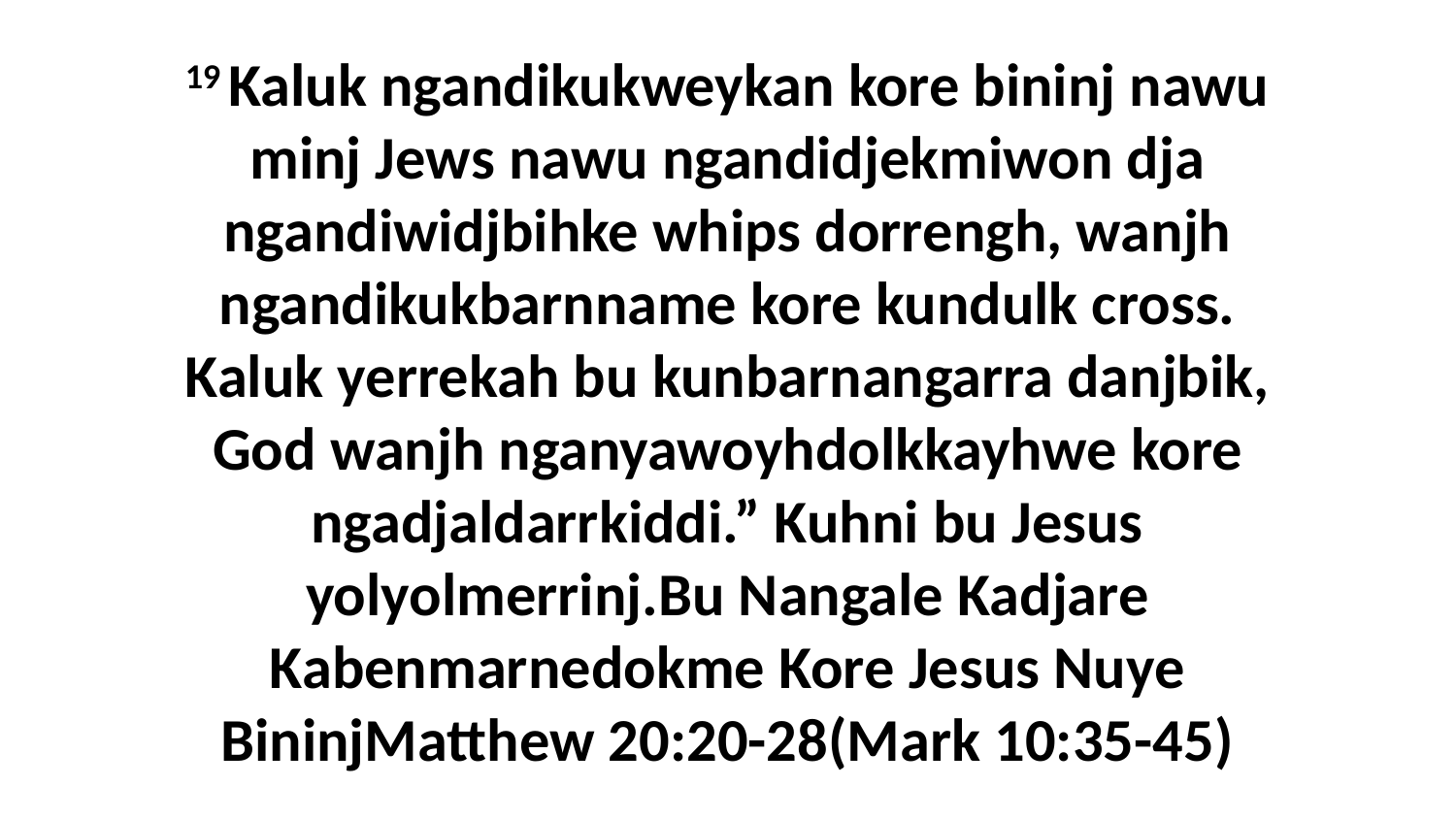

19 Kaluk ngandikukweykan kore bininj nawu minj Jews nawu ngandidjekmiwon dja ngandiwidjbihke whips dorrengh, wanjh ngandikukbarnname kore kundulk cross. Kaluk yerrekah bu kunbarnangarra danjbik, God wanjh nganyawoyhdolkkayhwe kore ngadjaldarrkiddi.” Kuhni bu Jesus yolyolmerrinj.Bu Nangale Kadjare Kabenmarnedokme Kore Jesus Nuye BininjMatthew 20:20-28(Mark 10:35-45)